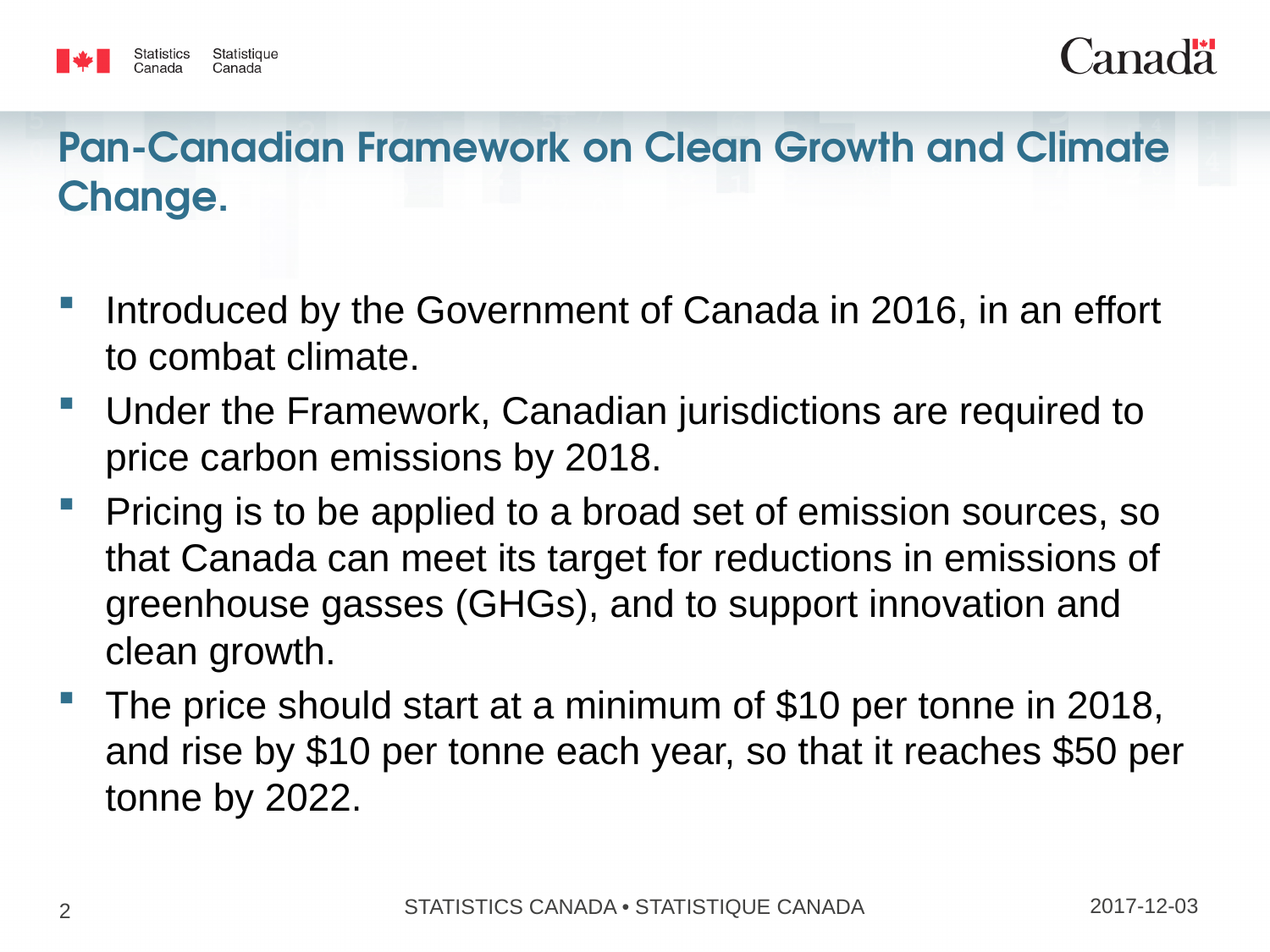

# Pan-Canadian Framework on Clean Growth and Climate Change.
Introduced by the Government of Canada in 2016, in an effort to combat climate.
Under the Framework, Canadian jurisdictions are required to price carbon emissions by 2018.
Pricing is to be applied to a broad set of emission sources, so that Canada can meet its target for reductions in emissions of greenhouse gasses (GHGs), and to support innovation and clean growth.
The price should start at a minimum of $10 per tonne in 2018, and rise by $10 per tonne each year, so that it reaches $50 per tonne by 2022.
2017-12-03
STATISTICS CANADA • STATISTIQUE CANADA
2